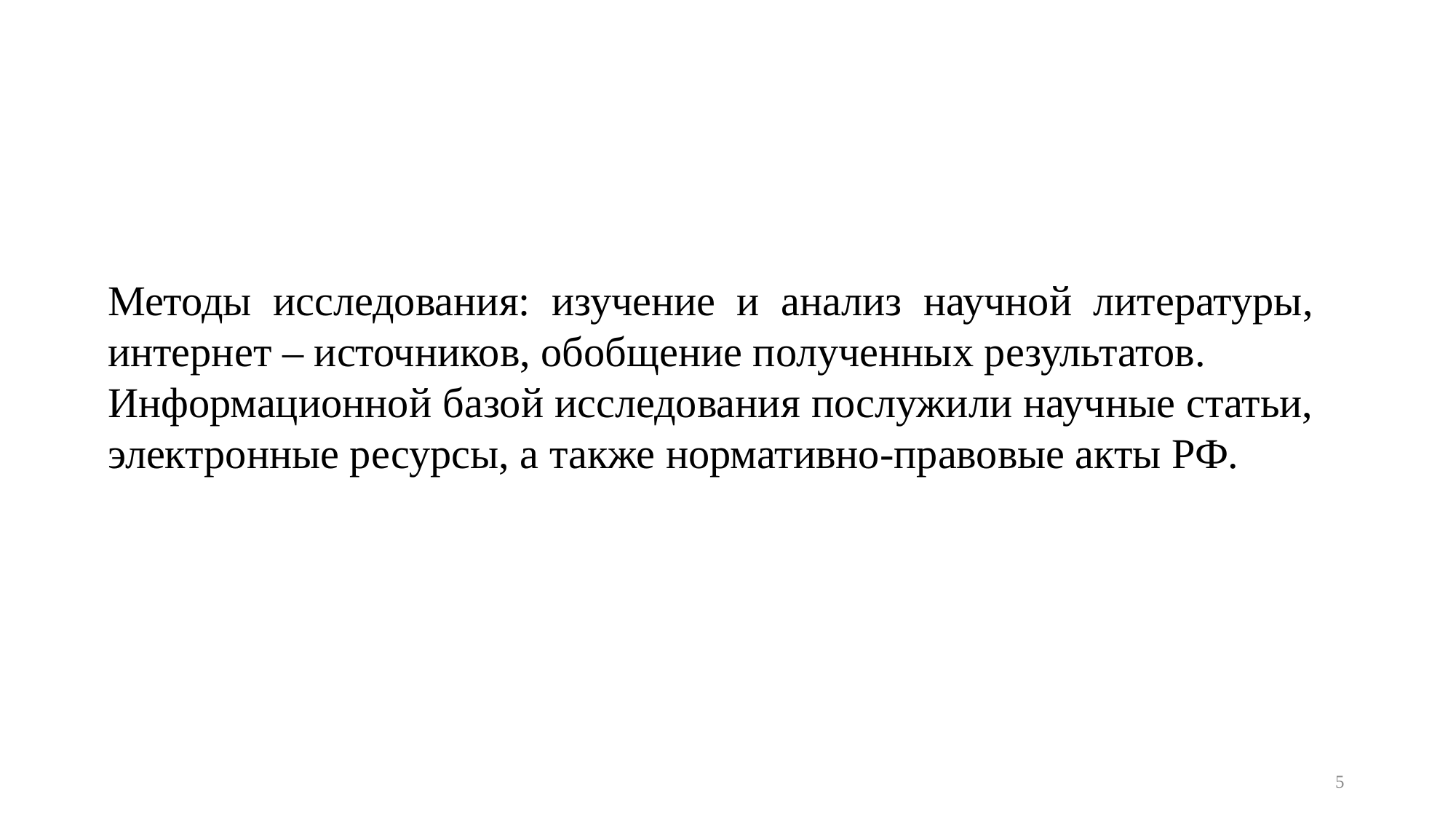

Методы исследования: изучение и анализ научной литературы, интернет – источников, обобщение полученных результатов.
Информационной базой исследования послужили научные статьи, электронные ресурсы, а также нормативно-правовые акты РФ.

5